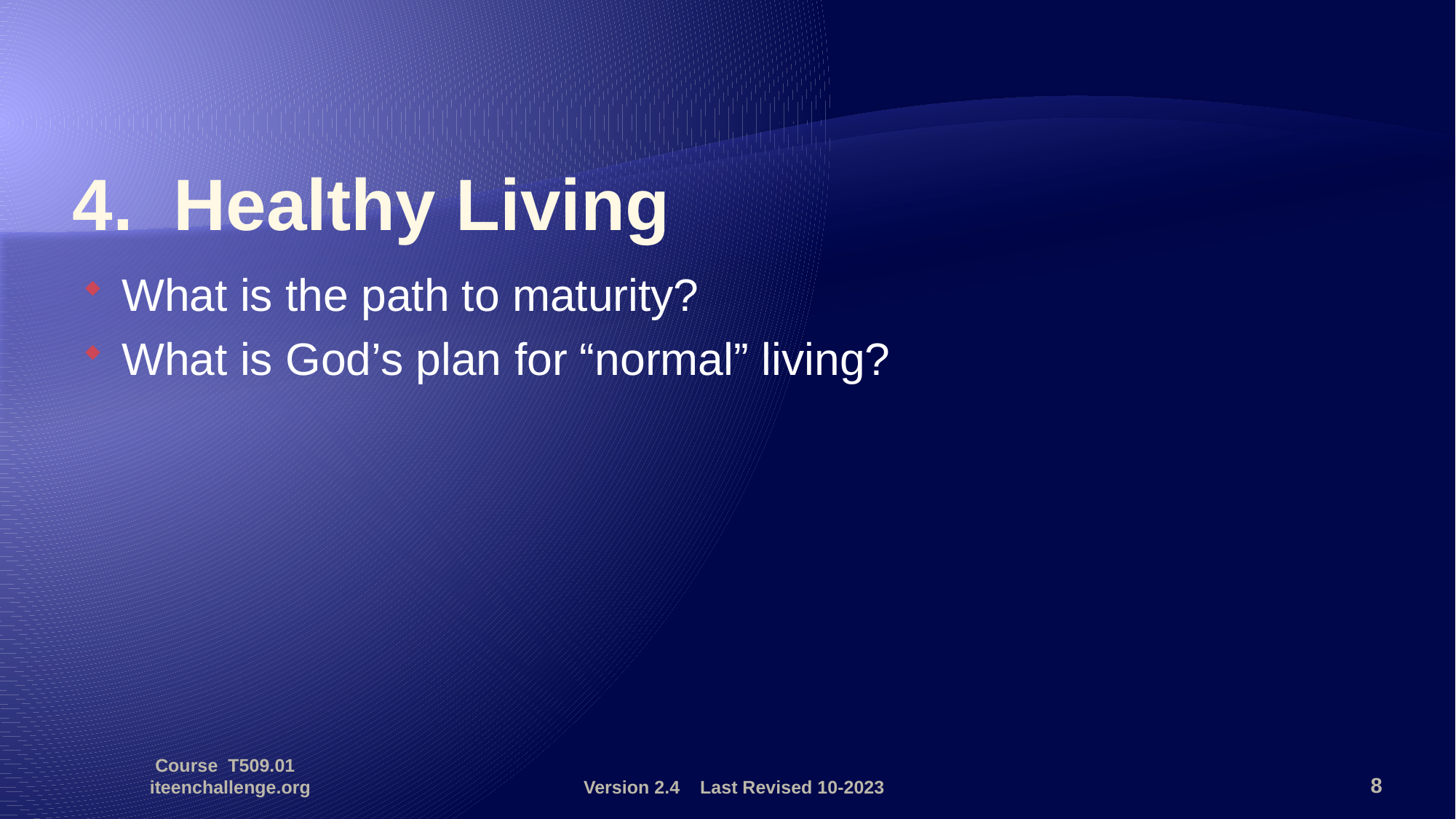

# 4.  Healthy Living
What is the path to maturity?
What is God’s plan for “normal” living?
Course  T509.01   iteenchallenge.org
Version 2.4    Last Revised 10-2023
8